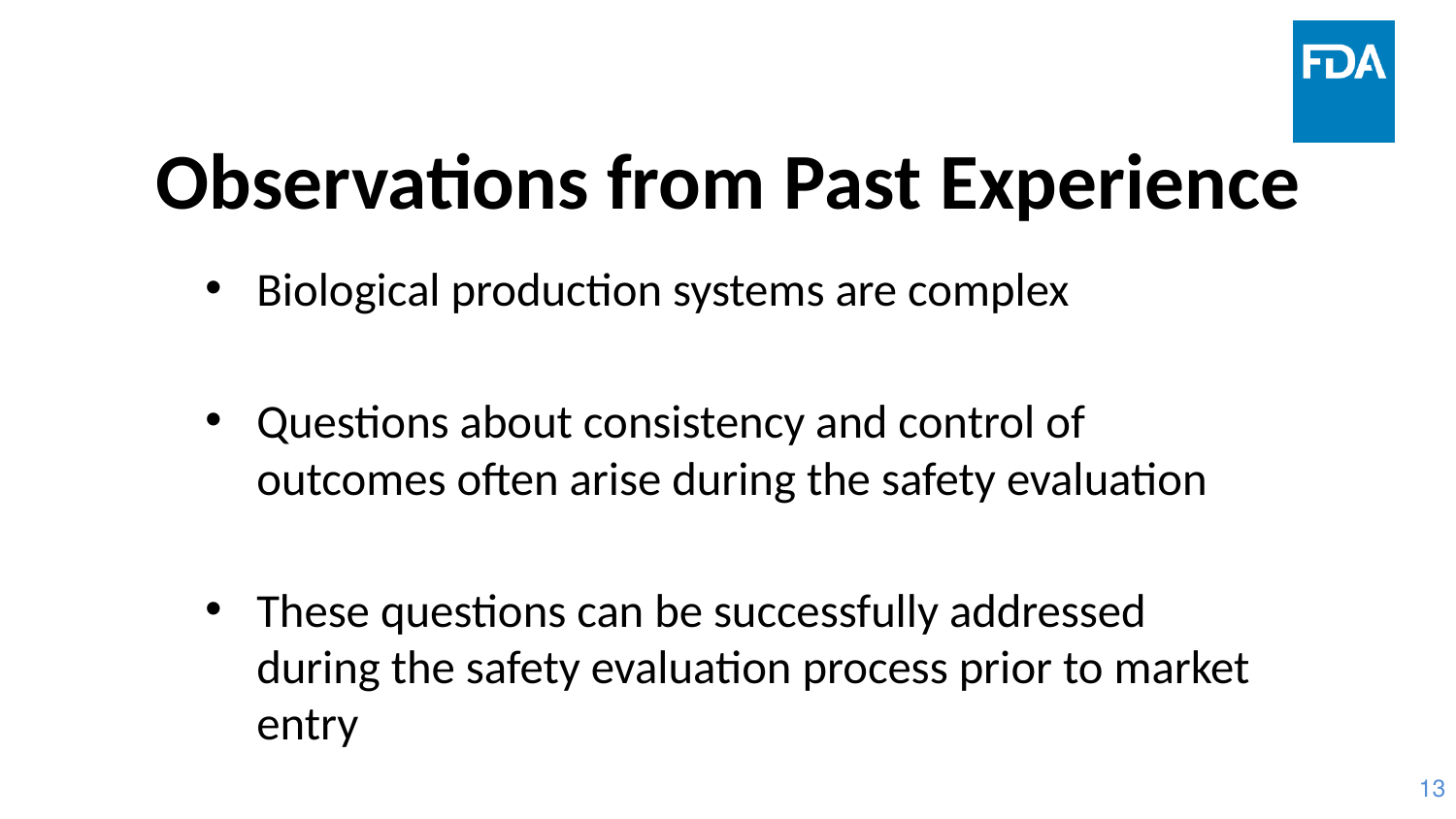

# Observations from Past Experience
Biological production systems are complex

Questions about consistency and control of outcomes often arise during the safety evaluation

These questions can be successfully addressed during the safety evaluation process prior to market entry